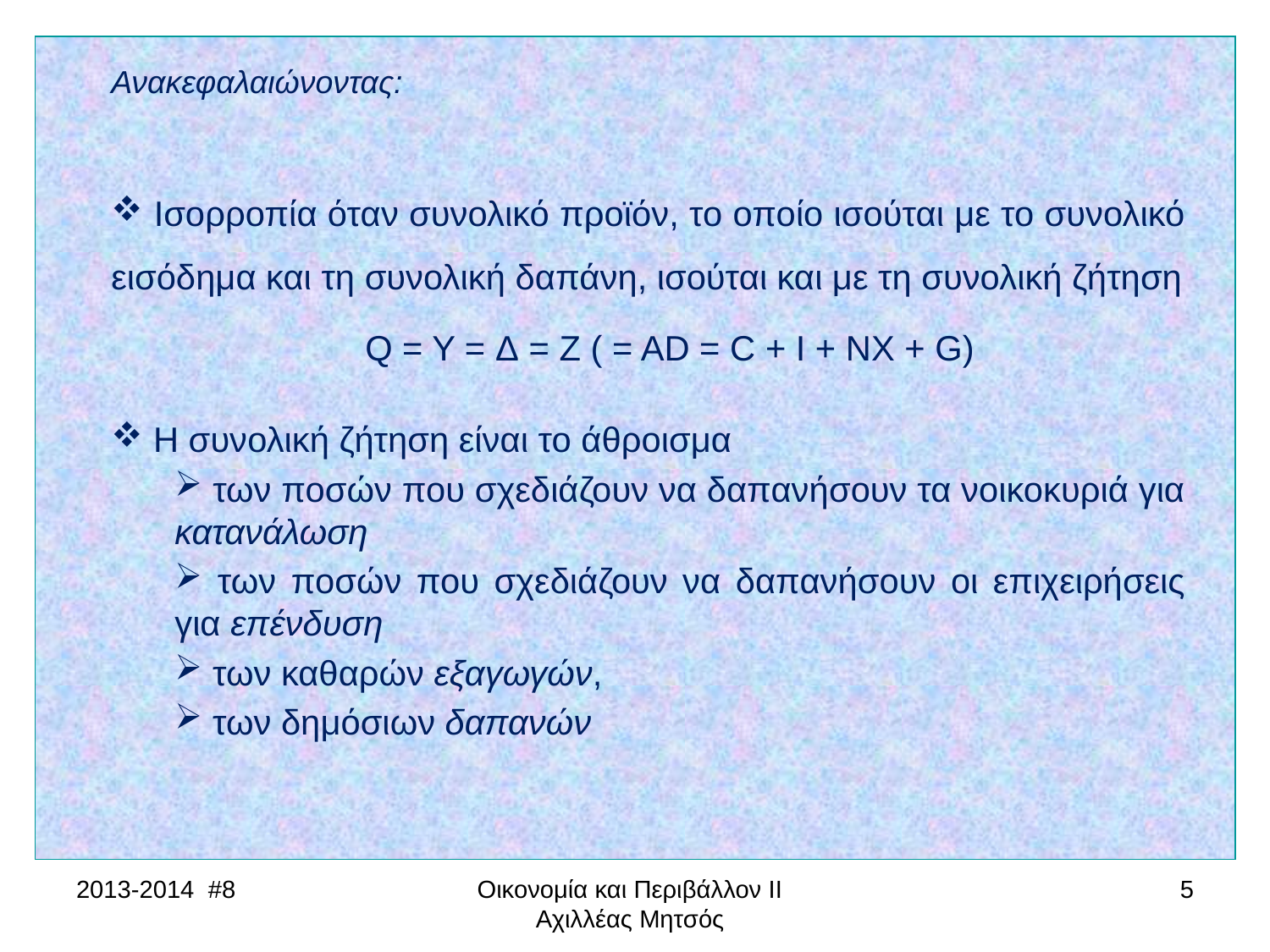

Ανακεφαλαιώνοντας:

 Ισορροπία όταν συνολικό προϊόν, το οποίο ισούται με το συνολικό εισόδημα και τη συνολική δαπάνη, ισούται και με τη συνολική ζήτηση
		Q = Y = Δ = Z ( = AD = C + I + NX + G)
 Η συνολική ζήτηση είναι το άθροισμα
 των ποσών που σχεδιάζουν να δαπανήσουν τα νοικοκυριά για κατανάλωση
 των ποσών που σχεδιάζουν να δαπανήσουν οι επιχειρήσεις για επένδυση
 των καθαρών εξαγωγών,
 των δημόσιων δαπανών
2013-2014  #8
Οικονομία και Περιβάλλον ΙΙ Αχιλλέας Μητσός
5